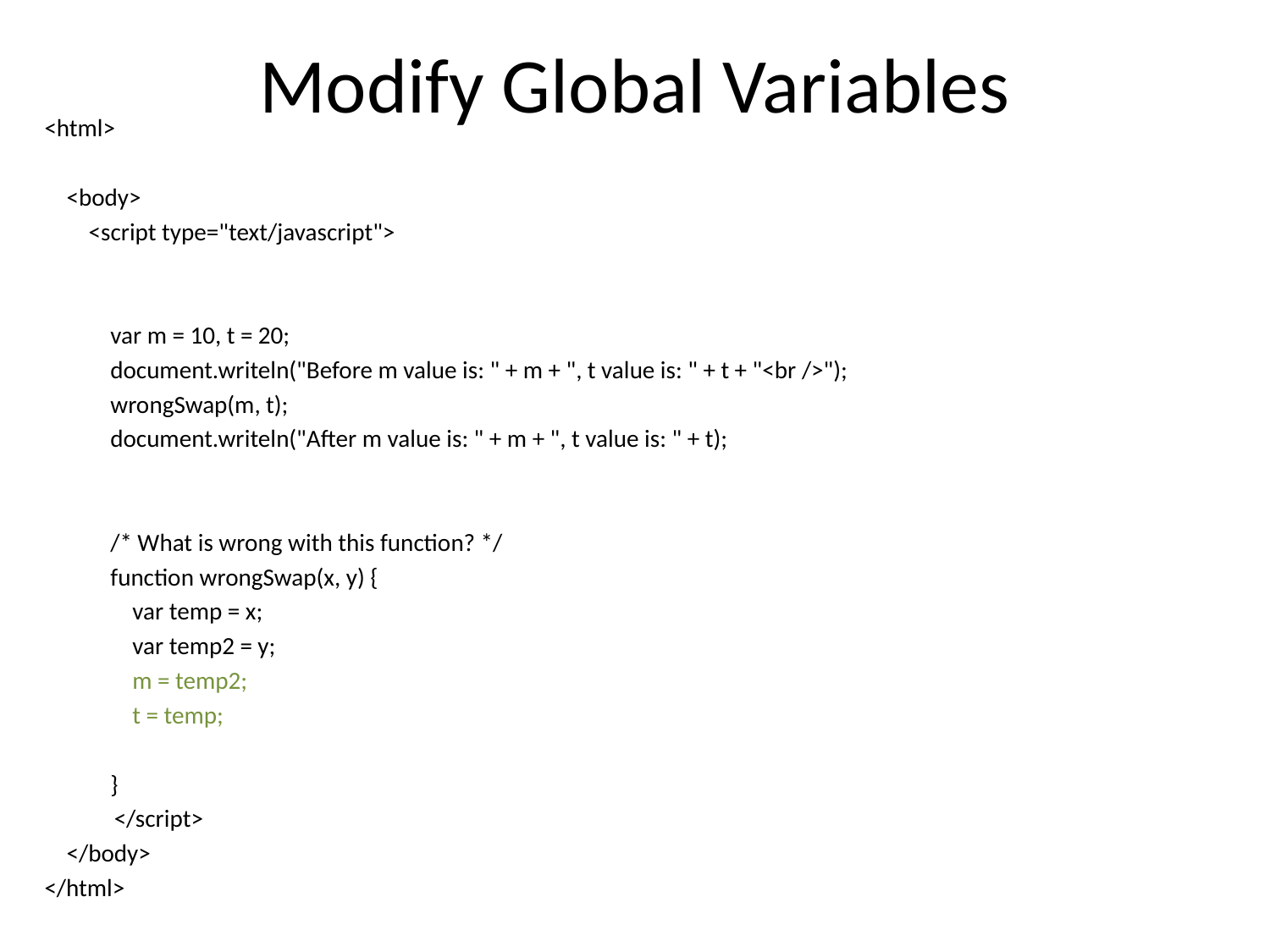

# Modify Global Variables
<html>

    <body>
        <script type="text/javascript">

            var m = 10, t = 20;
            document.writeln("Before m value is: " + m + ", t value is: " + t + "<br />");
            wrongSwap(m, t);
            document.writeln("After m value is: " + m + ", t value is: " + t);

            /* What is wrong with this function? */
            function wrongSwap(x, y) {
                var temp = x;
                var temp2 = y;
                m = temp2;
                t = temp;

            }
	    </script>
    </body>
</html>